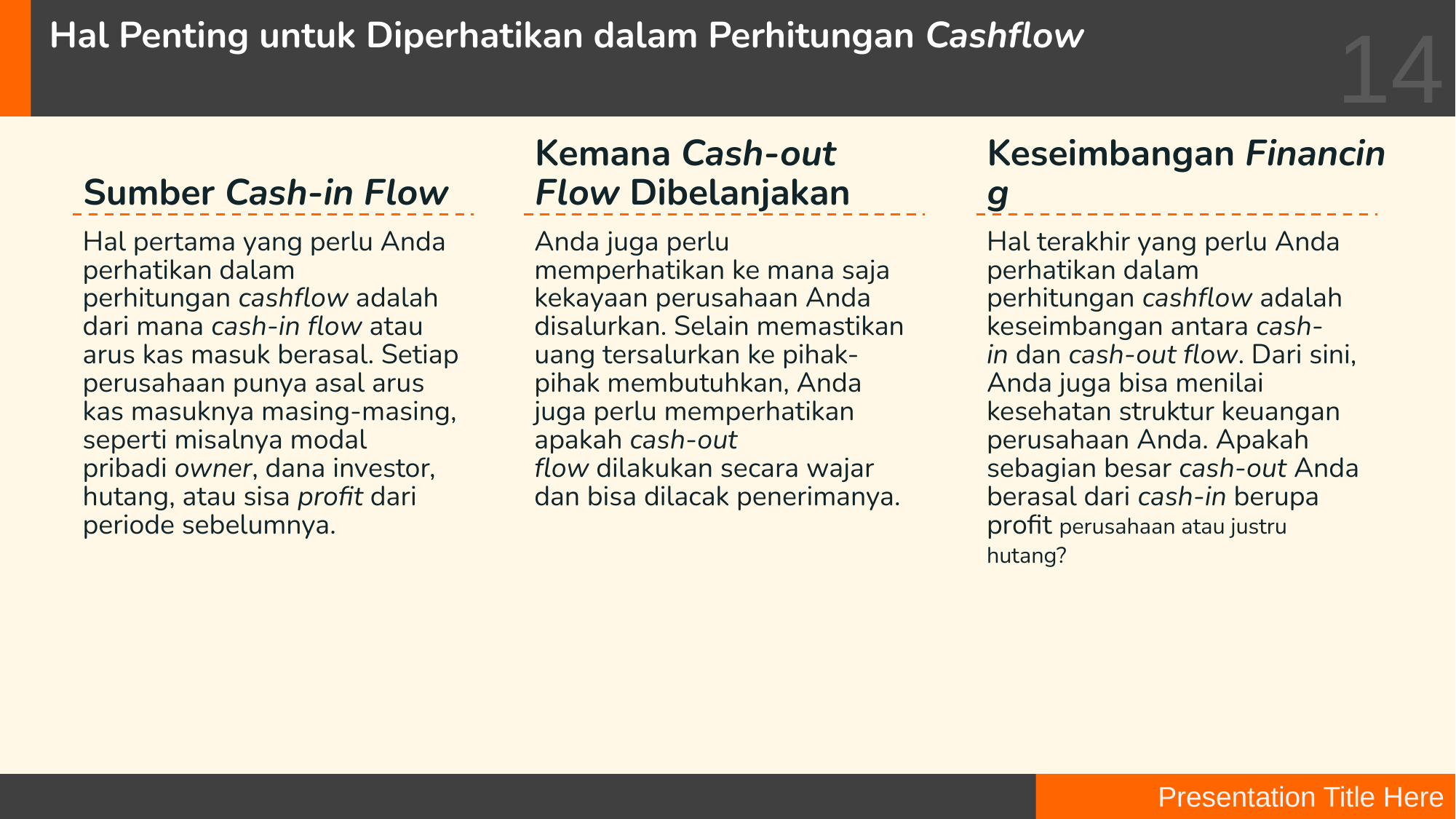

14
# Hal Penting untuk Diperhatikan dalam Perhitungan Cashflow

Sumber Cash-in Flow
Kemana Cash-out Flow Dibelanjakan
Keseimbangan Financing
Hal pertama yang perlu Anda perhatikan dalam perhitungan cashflow adalah dari mana cash-in flow atau arus kas masuk berasal. Setiap perusahaan punya asal arus kas masuknya masing-masing, seperti misalnya modal pribadi owner, dana investor, hutang, atau sisa profit dari periode sebelumnya.
Anda juga perlu memperhatikan ke mana saja kekayaan perusahaan Anda disalurkan. Selain memastikan uang tersalurkan ke pihak-pihak membutuhkan, Anda juga perlu memperhatikan apakah cash-out flow dilakukan secara wajar dan bisa dilacak penerimanya.
Hal terakhir yang perlu Anda perhatikan dalam perhitungan cashflow adalah keseimbangan antara cash-in dan cash-out flow. Dari sini, Anda juga bisa menilai kesehatan struktur keuangan perusahaan Anda. Apakah sebagian besar cash-out Anda berasal dari cash-in berupa profit perusahaan atau justru hutang?
Presentation Title Here